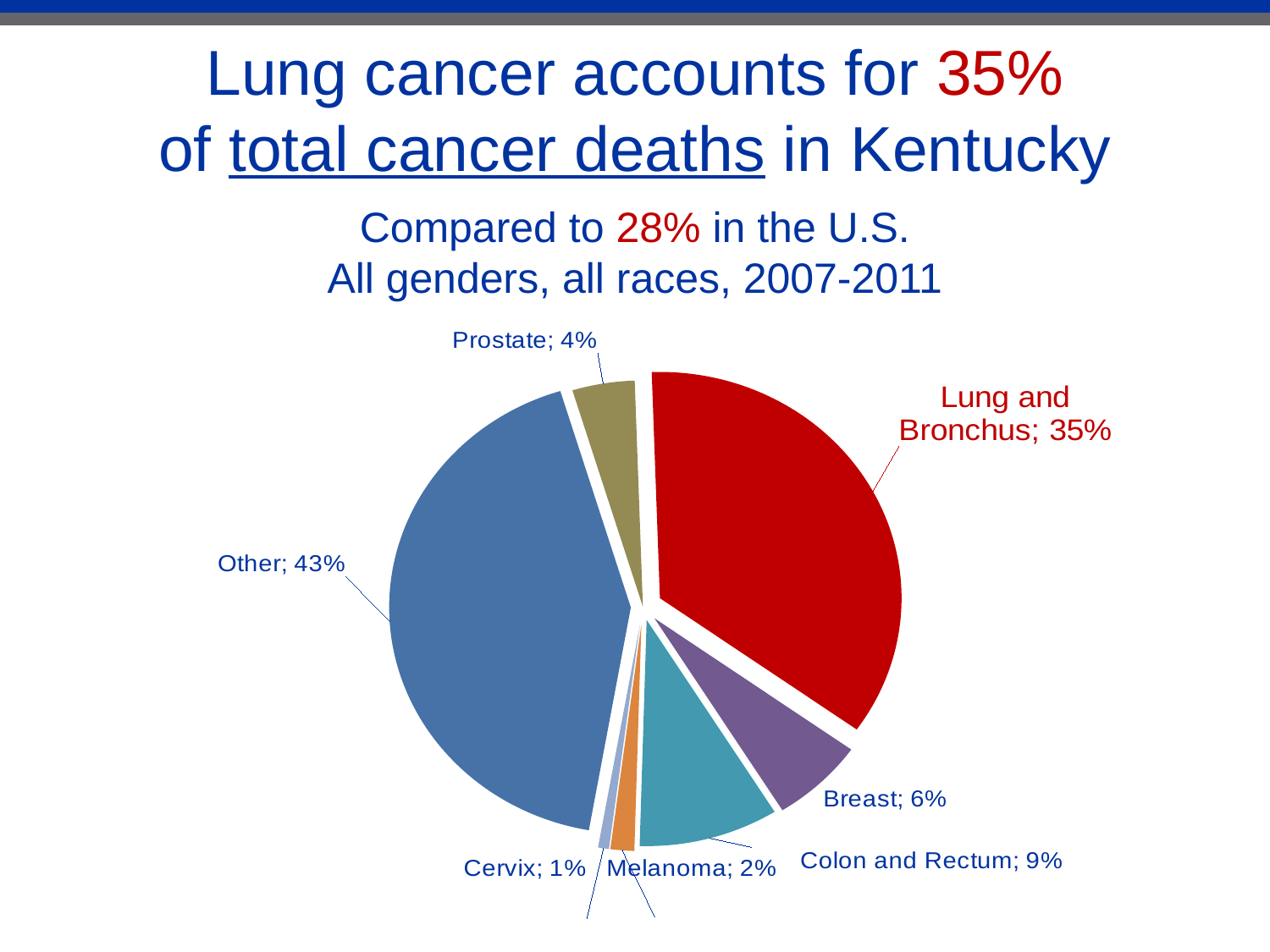

# Lung cancer accounts for 35% of total cancer deaths in Kentucky
Compared to 28% in the U.S.
All genders, all races, 2007-2011

### Chart

| Category |  |
|---|---|
| Other | 0.425095895055842 |
| Prostate | 0.0417275944645771 |
| Lung and Bronchus | 0.353932227096446 |
| Breast | 0.0626443723907008 |
| Colon and Rectum | 0.0934579439252337 |
| Melanoma | 0.0158942081505499 |
| Cervix | 0.00724775891665077 |